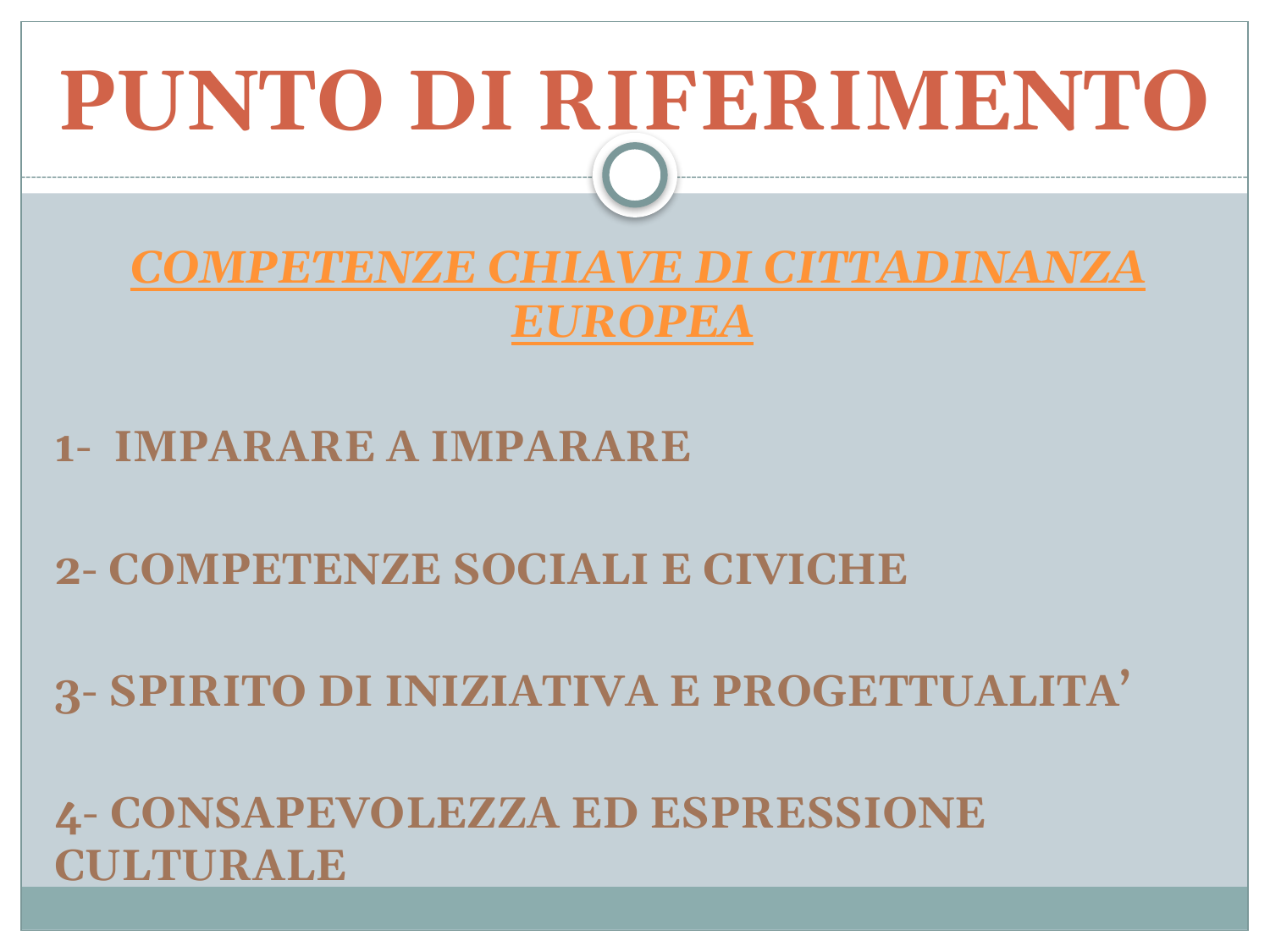

# Punto di riferimento
 COMPETENZE CHIAVE DI CITTADINANZA EUROPEA

1-  IMPARARE A IMPARARE

2- COMPETENZE SOCIALI E CIVICHE

3- SPIRITO DI INIZIATIVA E PROGETTUALITA’

4- CONSAPEVOLEZZA ED ESPRESSIONE   CULTURALE